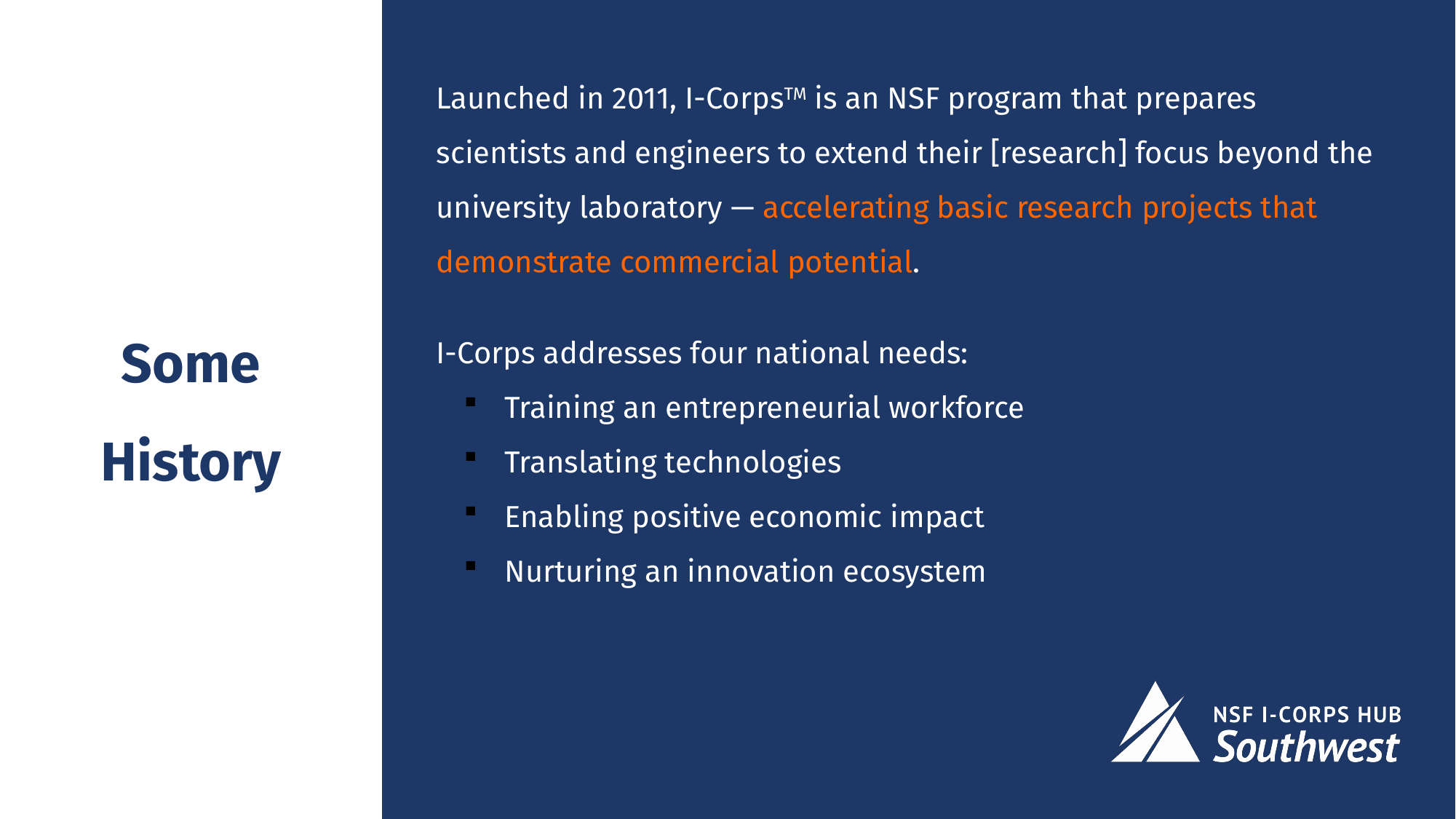

Some
History

Launched in 2011, I-CorpsTM is an NSF program that prepares scientists and engineers to extend their [research] focus beyond the university laboratory — accelerating basic research projects that demonstrate commercial potential.

I-Corps addresses four national needs:
Training an entrepreneurial workforce
Translating technologies
Enabling positive economic impact
Nurturing an innovation ecosystem